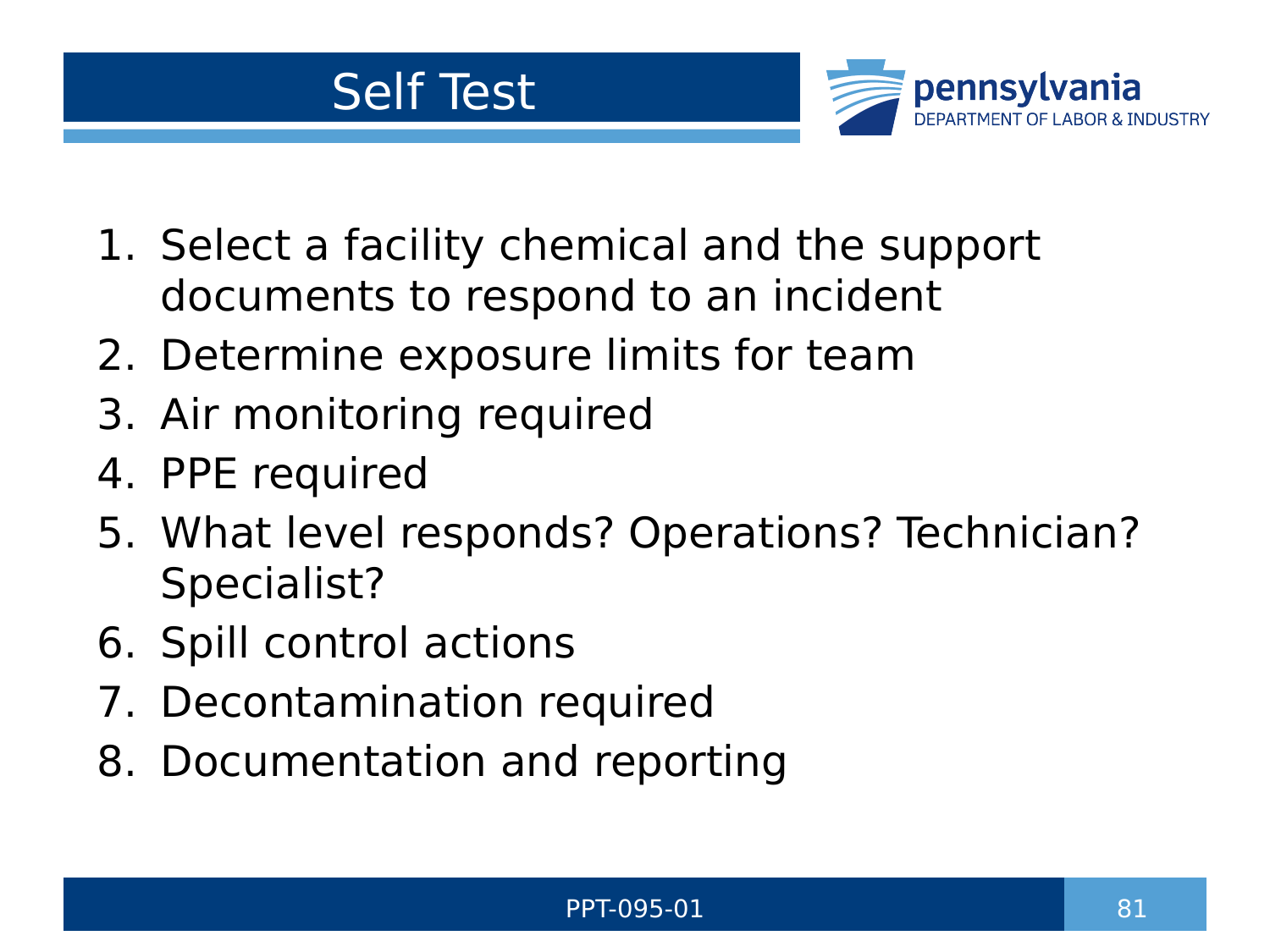

# Self Test
Select a facility chemical and the support documents to respond to an incident
Determine exposure limits for team
Air monitoring required
PPE required
What level responds? Operations? Technician? Specialist?
Spill control actions
Decontamination required
Documentation and reporting
PPT-095-01
81